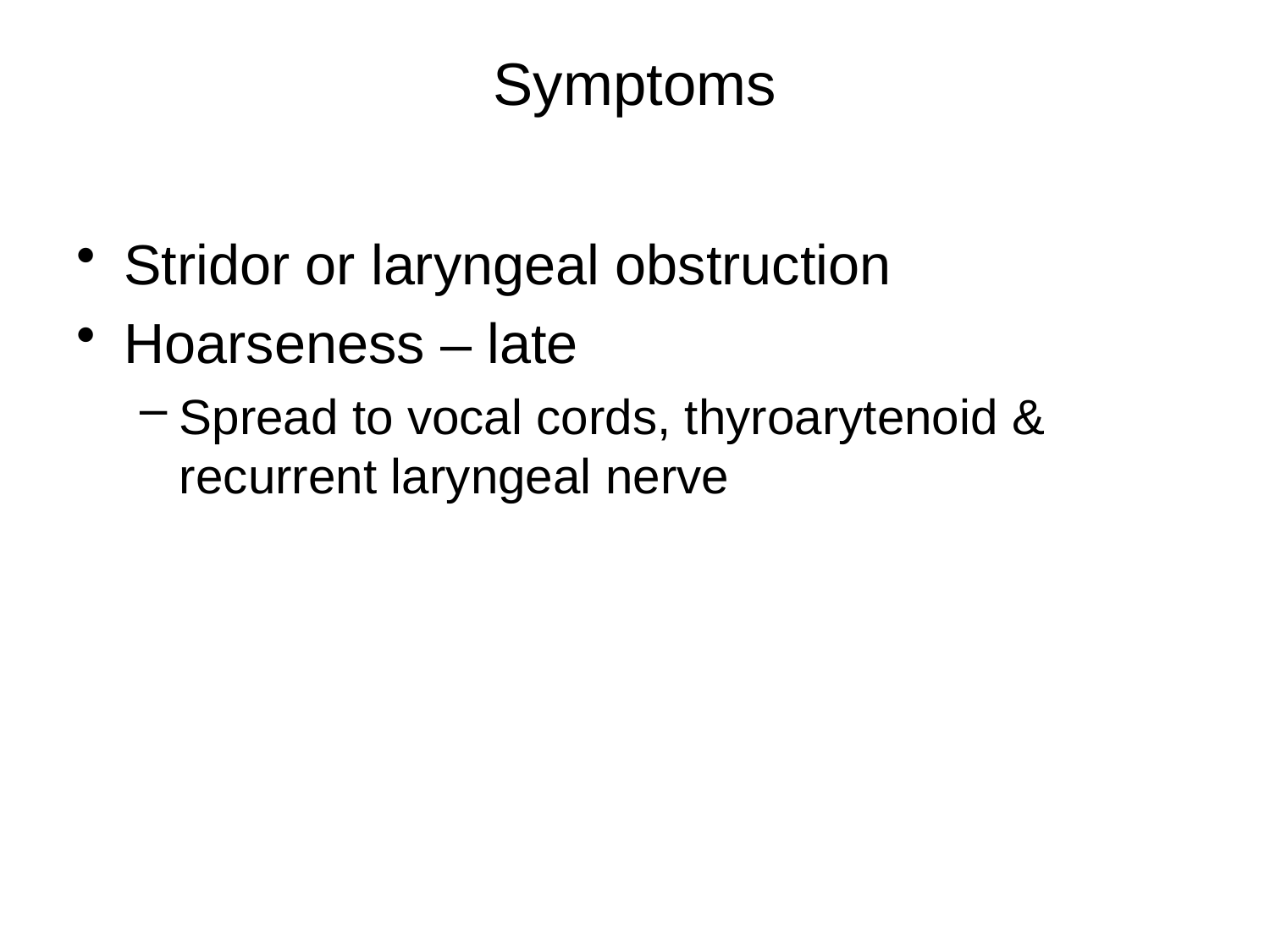

# Symptoms
Stridor or laryngeal obstruction
Hoarseness – late
Spread to vocal cords, thyroarytenoid & recurrent laryngeal nerve